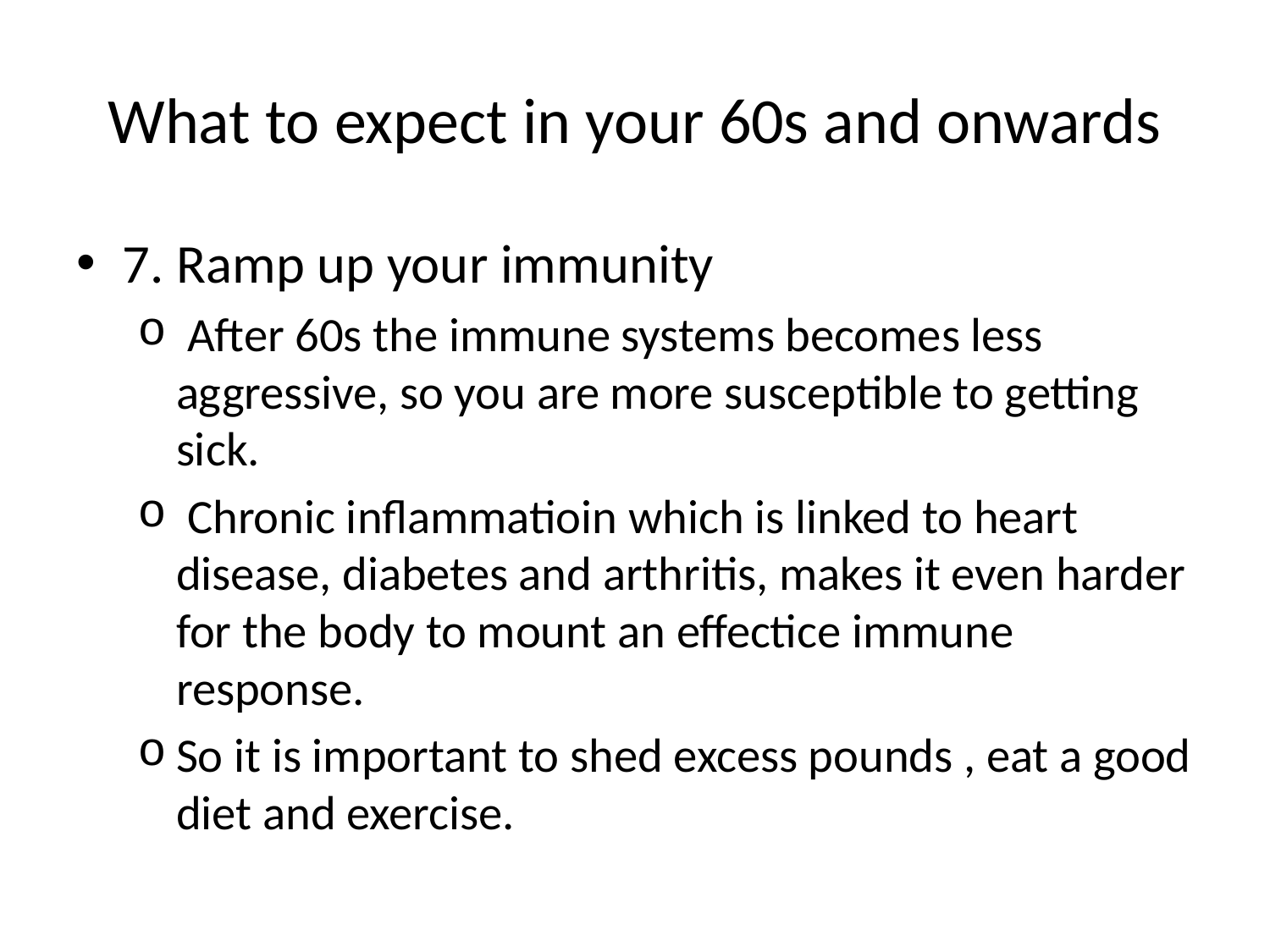

# What to expect in your 60s and onwards
7. Ramp up your immunity
 After 60s the immune systems becomes less aggressive, so you are more susceptible to getting sick.
 Chronic inflammatioin which is linked to heart disease, diabetes and arthritis, makes it even harder for the body to mount an effectice immune response.
So it is important to shed excess pounds , eat a good diet and exercise.